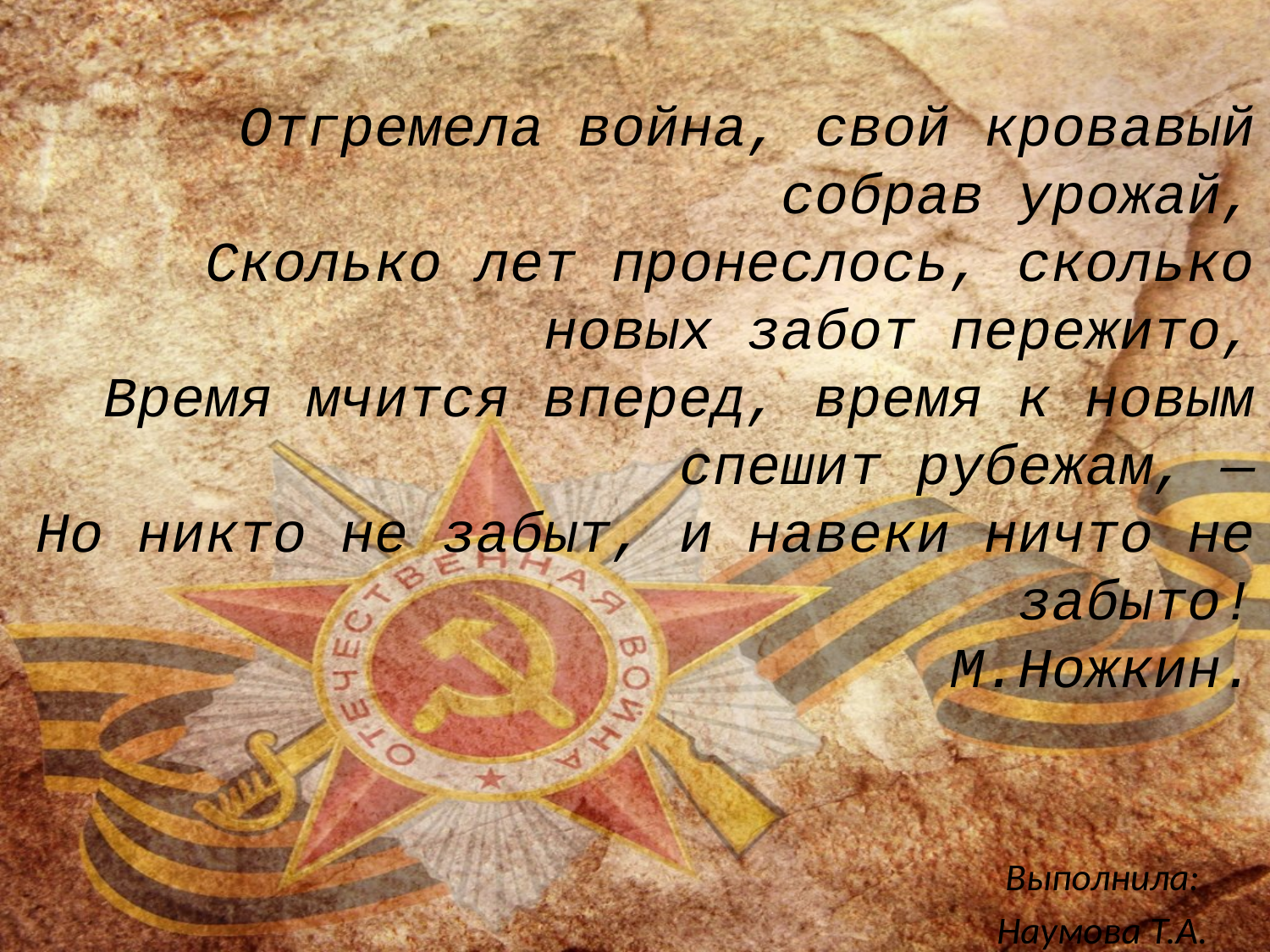

# Отгремела война, свой кровавый собрав урожай, Сколько лет пронеслось, сколько новых забот пережито, Время мчится вперед, время к новым спешит рубежам, — Но никто не забыт, и навеки ничто не забыто! М.Ножкин.
Выполнила:
Наумова Т.А.